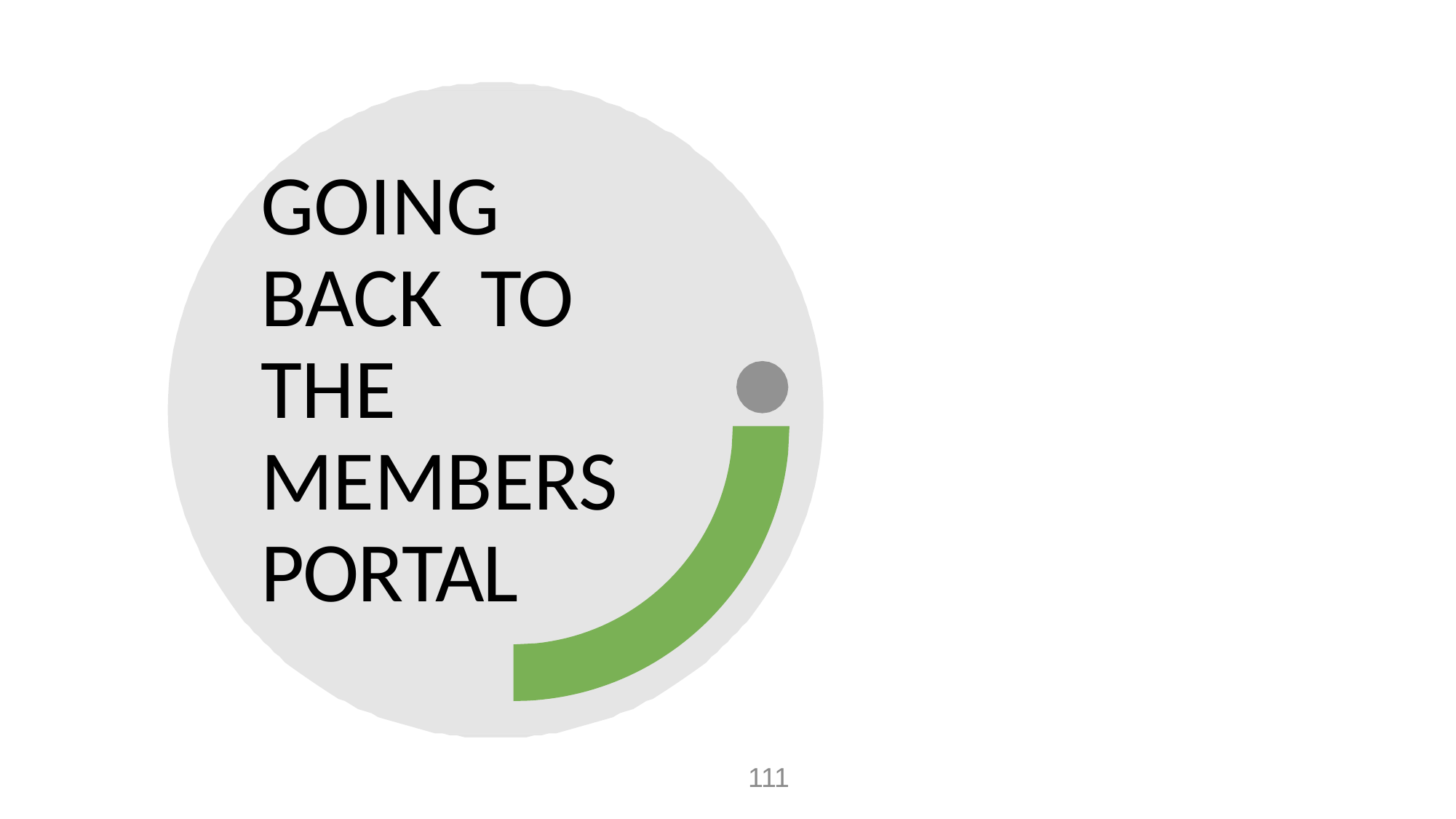

# GOING BACK  TO THE  MEMBERS  PORTAL

111